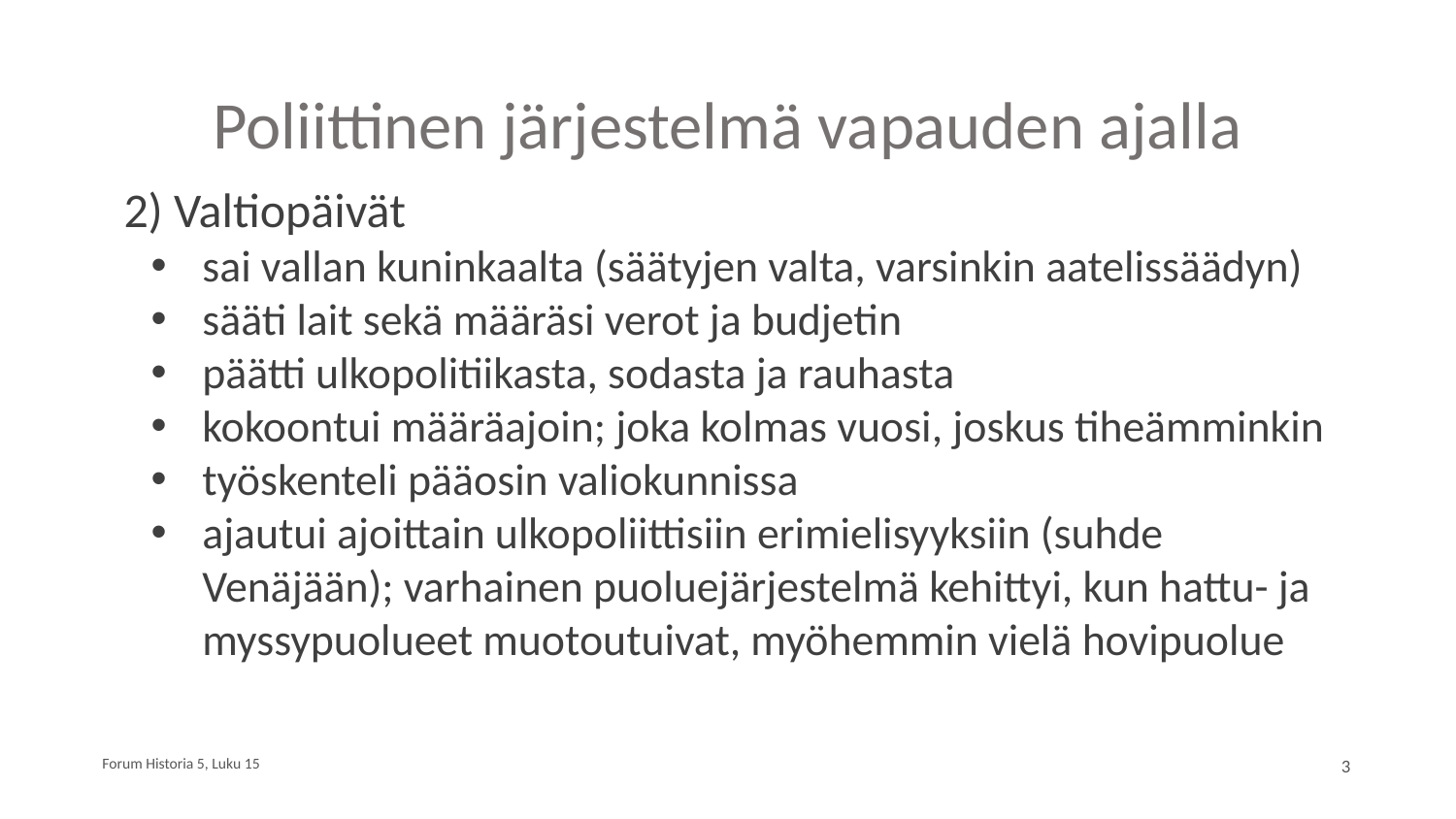

# Poliittinen järjestelmä vapauden ajalla
2) Valtiopäivät
sai vallan kuninkaalta (säätyjen valta, varsinkin aatelissäädyn)
sääti lait sekä määräsi verot ja budjetin
päätti ulkopolitiikasta, sodasta ja rauhasta
kokoontui määräajoin; joka kolmas vuosi, joskus tiheämminkin
työskenteli pääosin valiokunnissa
ajautui ajoittain ulkopoliittisiin erimielisyyksiin (suhde Venäjään); varhainen puoluejärjestelmä kehittyi, kun hattu- ja myssypuolueet muotoutuivat, myöhemmin vielä hovipuolue

Forum Historia 5, Luku 15
3